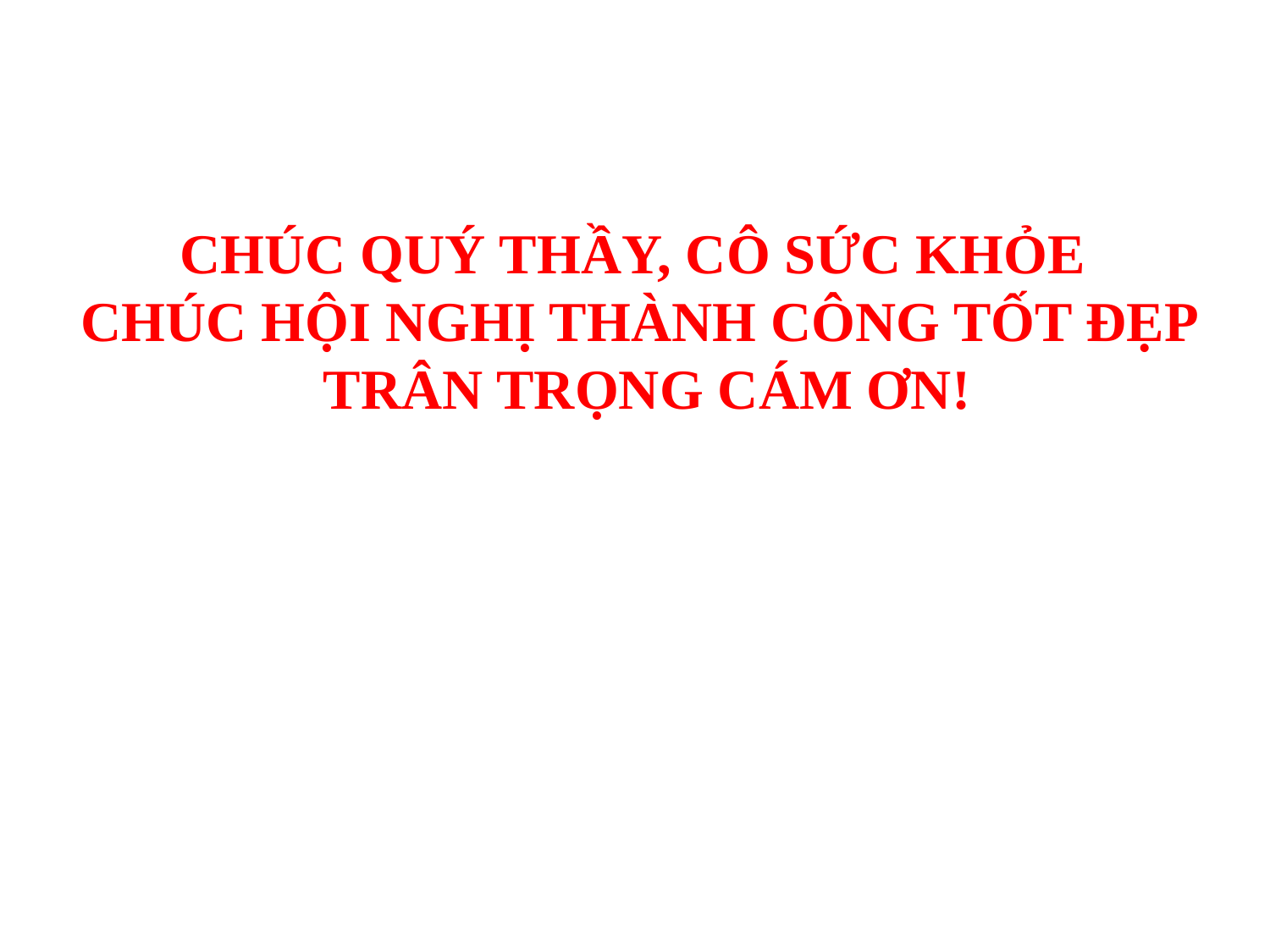

CHÚC QUÝ THẦY, CÔ SỨC KHỎE
CHÚC HỘI NGHỊ THÀNH CÔNG TỐT ĐẸP
 TRÂN TRỌNG CÁM ƠN!